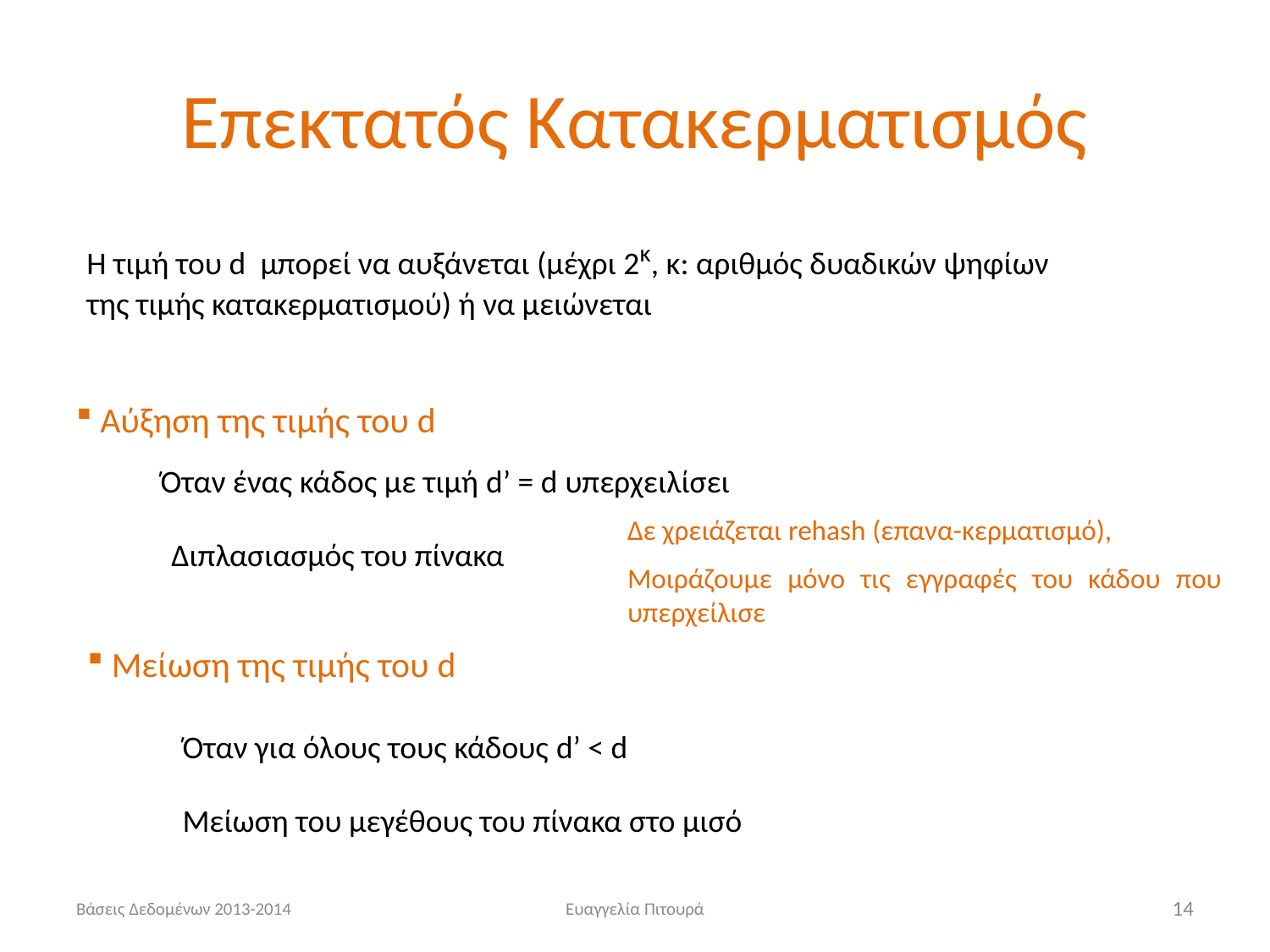

# Επεκτατός Κατακερματισμός
Η τιμή του d  μπορεί να αυξάνεται (μέχρι 2κ, κ: αριθμός δυαδικών ψηφίων της τιμής κατακερματισμού) ή να μειώνεται
 Αύξηση της τιμής του d
Όταν ένας κάδος με τιμή d’ = d υπερχειλίσει
Δε χρειάζεται rehash (επανα-κερματισμό),
Μοιράζουμε μόνο τις εγγραφές του κάδου που υπερχείλισε
Διπλασιασμός του πίνακα
 Μείωση της τιμής του d
Όταν για όλους τους κάδους d’ < d
Μείωση του μεγέθους του πίνακα στο μισό
Βάσεις Δεδομένων 2013-2014
Ευαγγελία Πιτουρά
14